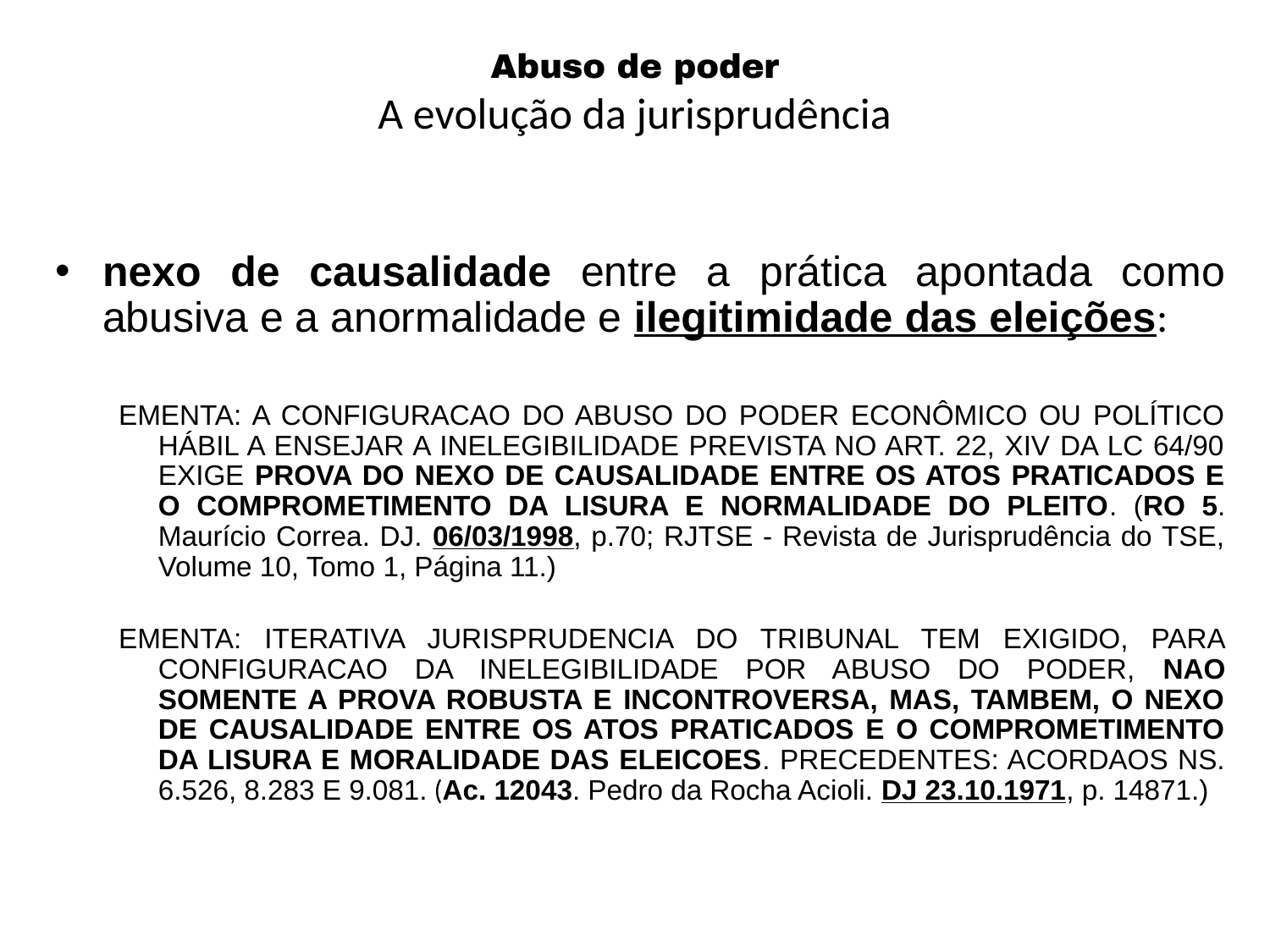

# Abuso de poder A evolução da jurisprudência

nexo de causalidade entre a prática apontada como abusiva e a anormalidade e ilegitimidade das eleições:

EMENTA: A CONFIGURACAO DO ABUSO DO PODER ECONÔMICO OU POLÍTICO HÁBIL A ENSEJAR A INELEGIBILIDADE PREVISTA NO ART. 22, XIV DA LC 64/90 EXIGE PROVA DO NEXO DE CAUSALIDADE ENTRE OS ATOS PRATICADOS E O COMPROMETIMENTO DA LISURA E NORMALIDADE DO PLEITO. (RO 5. Maurício Correa. DJ. 06/03/1998, p.70; RJTSE - Revista de Jurisprudência do TSE, Volume 10, Tomo 1, Página 11.)

EMENTA: ITERATIVA JURISPRUDENCIA DO TRIBUNAL TEM EXIGIDO, PARA CONFIGURACAO DA INELEGIBILIDADE POR ABUSO DO PODER, NAO SOMENTE A PROVA ROBUSTA E INCONTROVERSA, MAS, TAMBEM, O NEXO DE CAUSALIDADE ENTRE OS ATOS PRATICADOS E O COMPROMETIMENTO DA LISURA E MORALIDADE DAS ELEICOES. PRECEDENTES: ACORDAOS NS. 6.526, 8.283 E 9.081. (Ac. 12043. Pedro da Rocha Acioli. DJ 23.10.1971, p. 14871.)